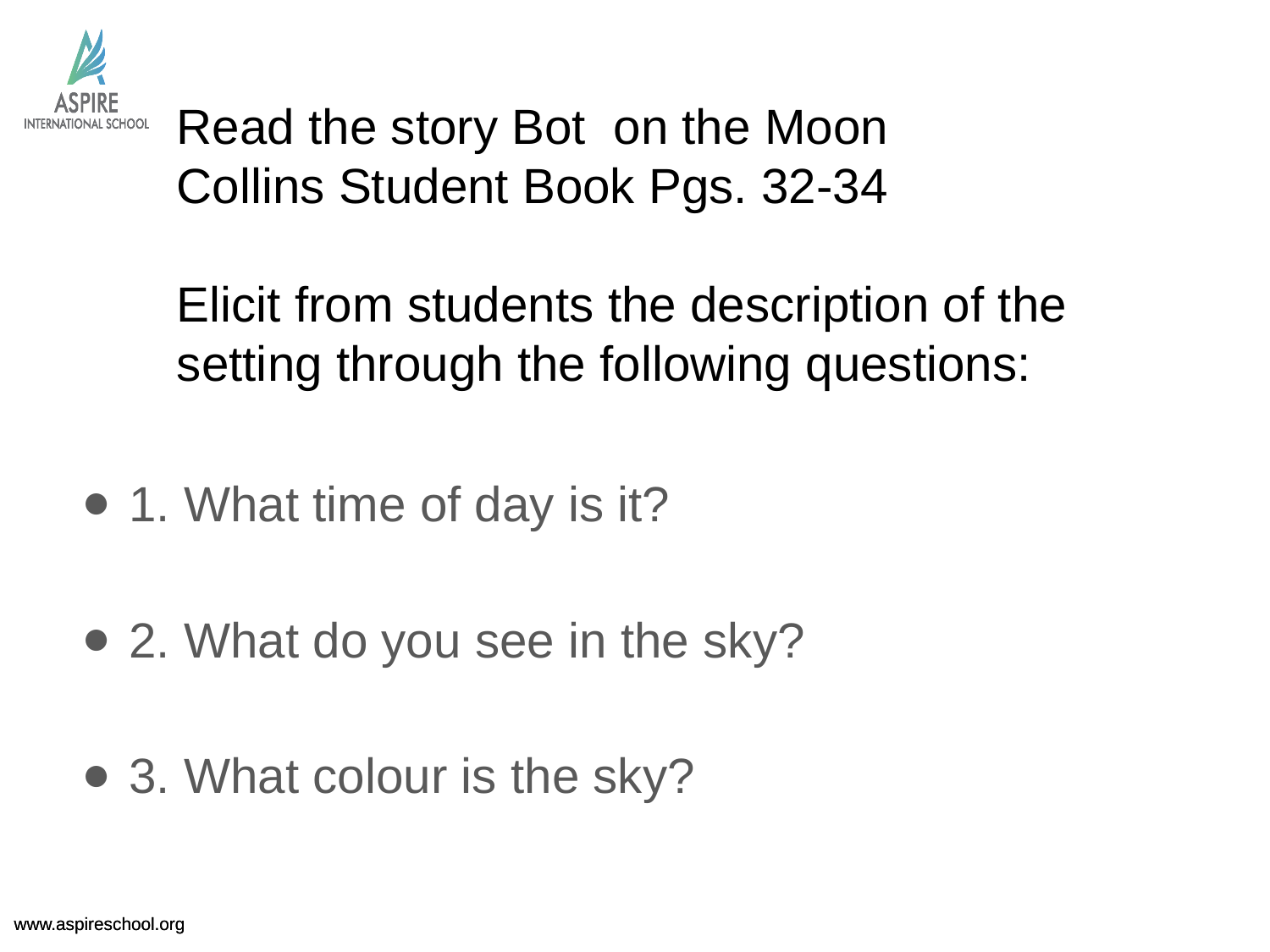

# Read the story Bot  on the Moon Collins Student Book Pgs. 32-34 Elicit from students the description of the setting through the following questions:

1. What time of day is it?

2. What do you see in the sky?

3. What colour is the sky?